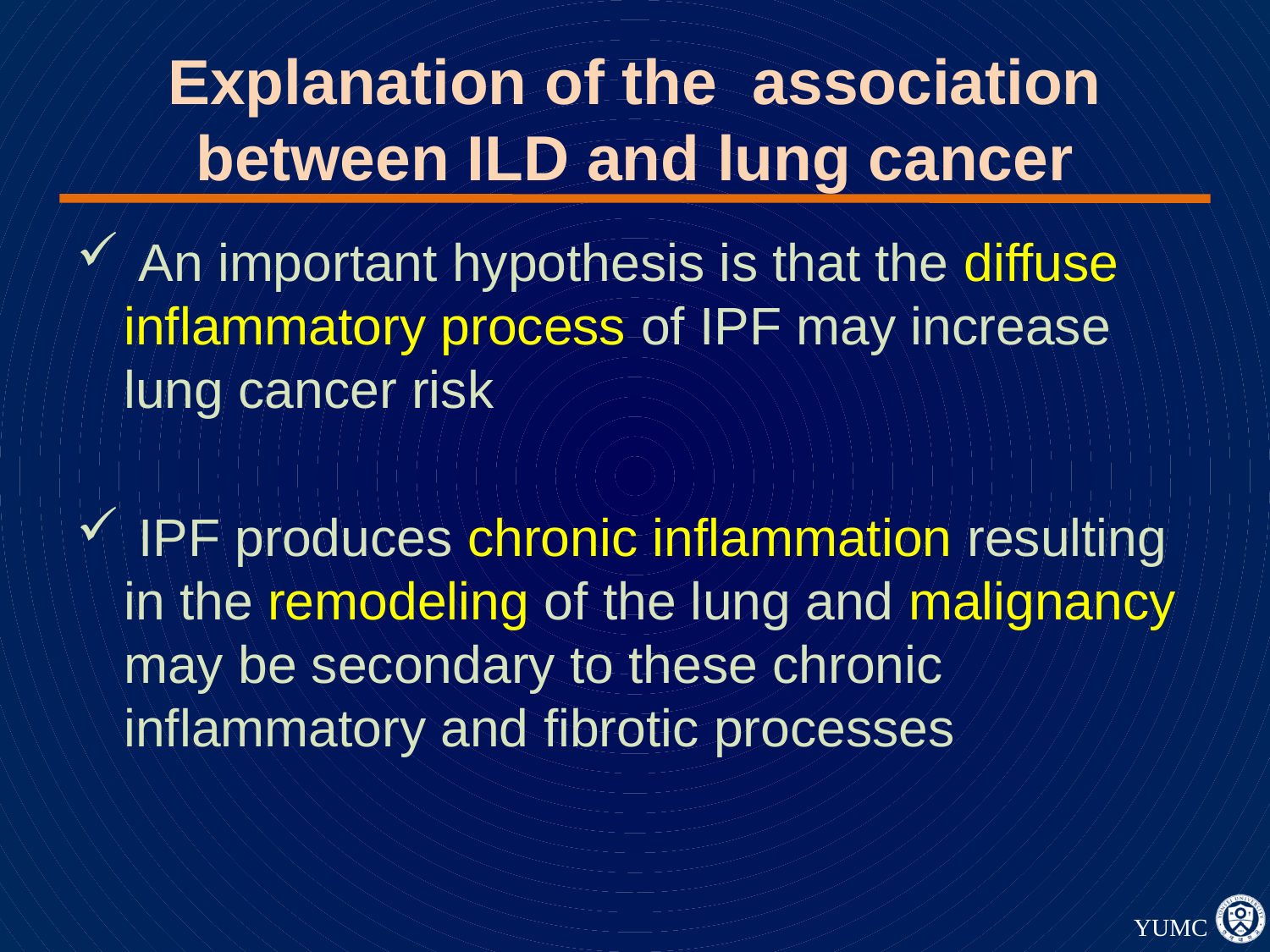

# Explanation of the  association between ILD and lung cancer
 An important hypothesis is that the diffuse inflammatory process of IPF may increase lung cancer risk

 IPF produces chronic inflammation resulting in the remodeling of the lung and malignancy may be secondary to these chronic inflammatory and fibrotic processes